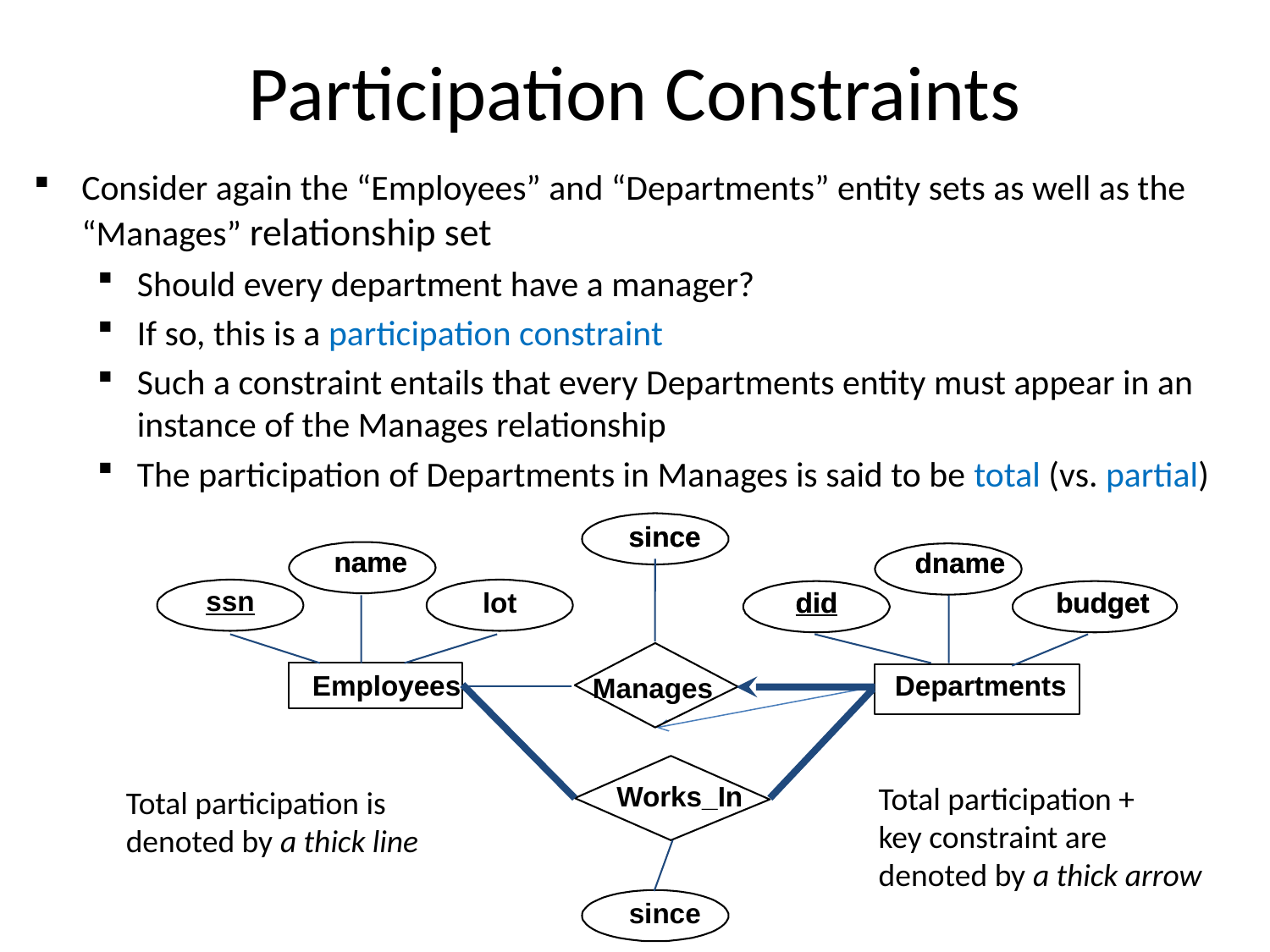

# Participation Constraints
Consider again the “Employees” and “Departments” entity sets as well as the “Manages” relationship set
Should every department have a manager?
If so, this is a participation constraint
Such a constraint entails that every Departments entity must appear in an instance of the Manages relationship
The participation of Departments in Manages is said to be total (vs. partial)
since
since

name
name
dname
dname

ssn
did
did
budget
budget
lot

Departments
Employees

Manages

Total participation +
key constraint are
denoted by a thick arrow
Works_In
Total participation is
denoted by a thick line

since